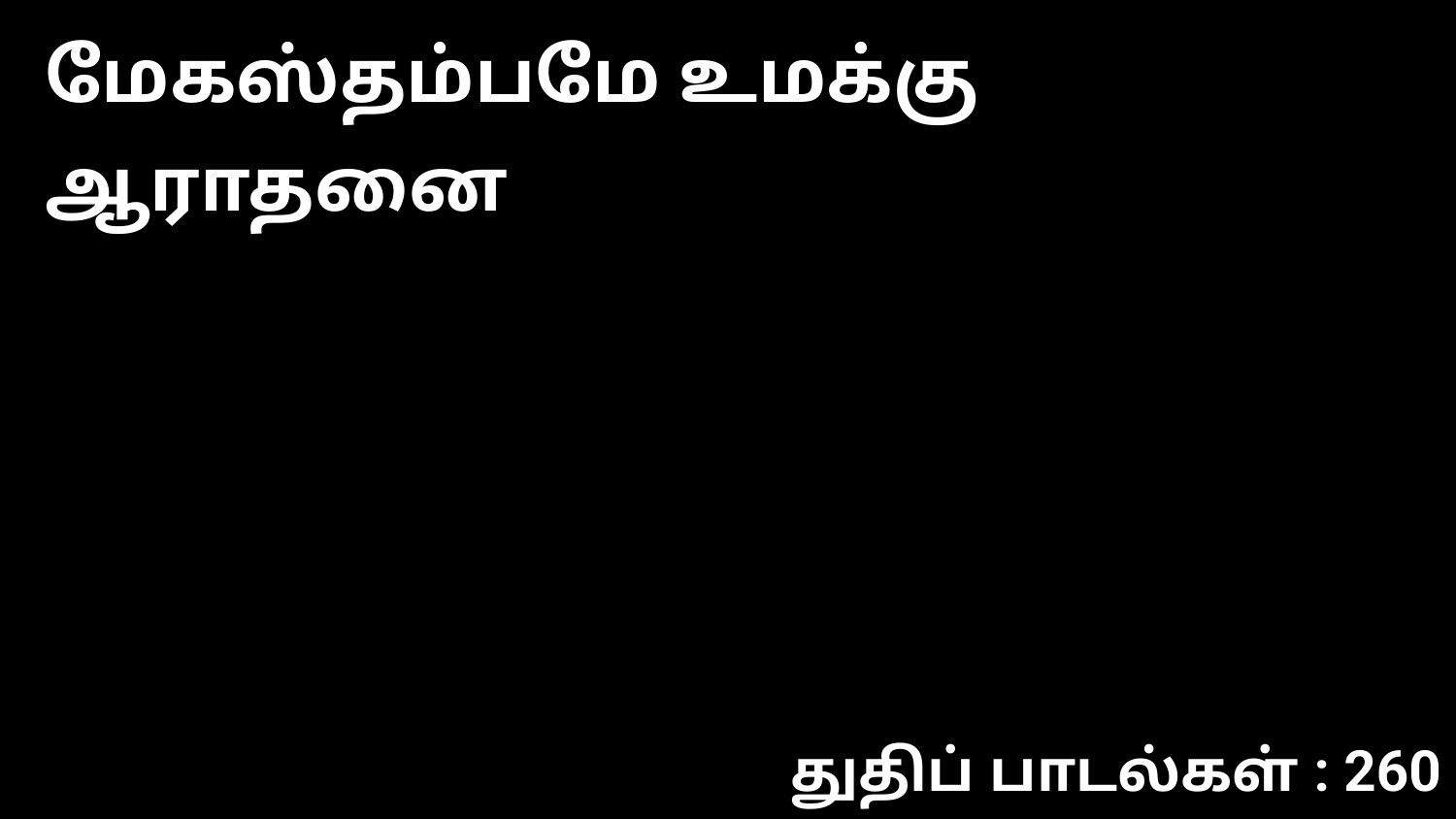

மேகஸ்தம்பமே உமக்கு ஆராதனை
துதிப் பாடல்கள் : 260